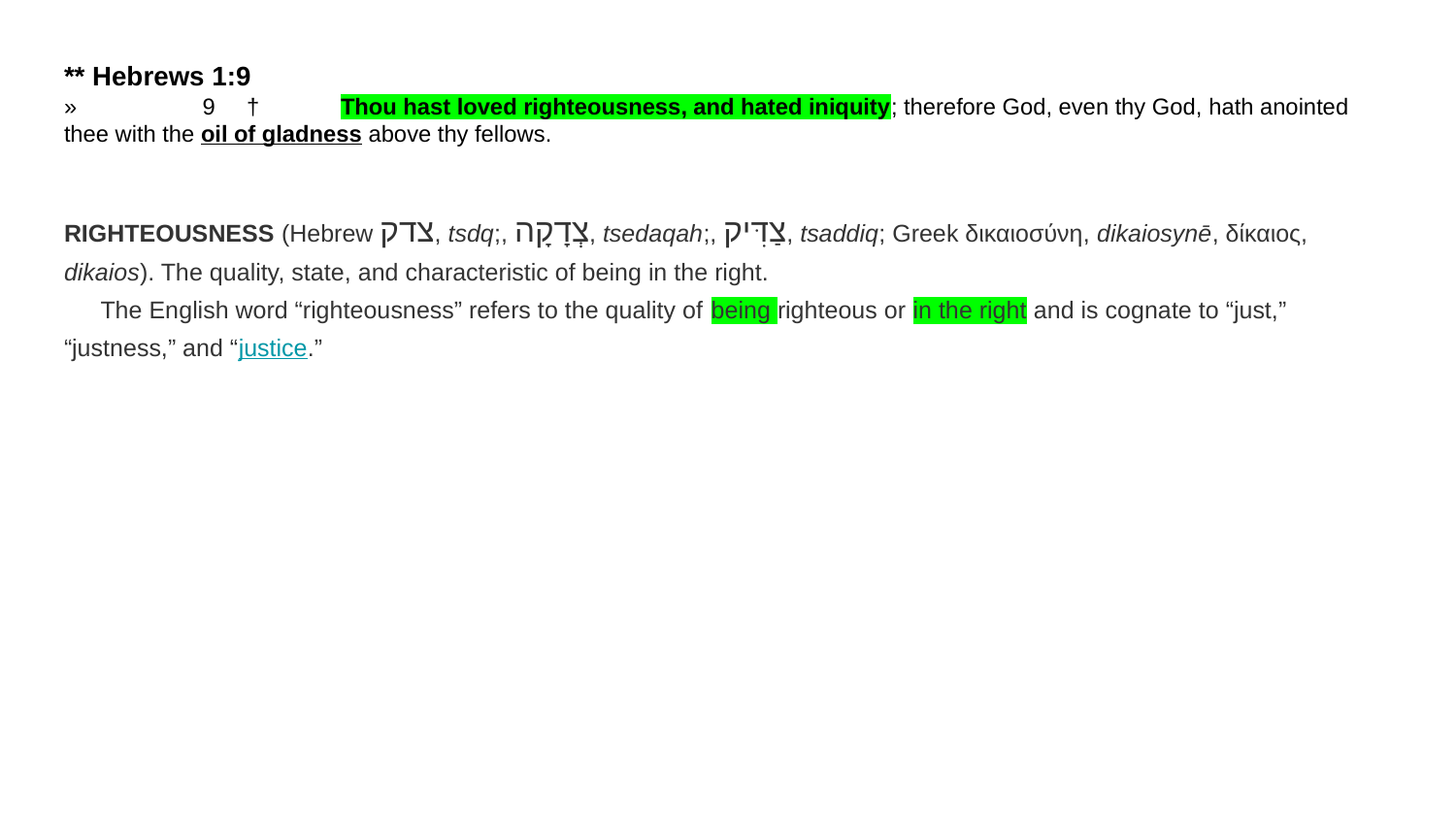

# ** Hebrews 1:9
» 	9     † 	Thou hast loved righteousness, and hated iniquity; therefore God, even thy God, hath anointed thee with the oil of gladness above thy fellows.
RIGHTEOUSNESS (Hebrew צדק, tsdq;, צְדָקָה, tsedaqah;, צַדִּיק, tsaddiq; Greek δικαιοσύνη, dikaiosynē, δίκαιος, dikaios). The quality, state, and characteristic of being in the right.
The English word “righteousness” refers to the quality of being righteous or in the right and is cognate to “just,” “justness,” and “justice.”